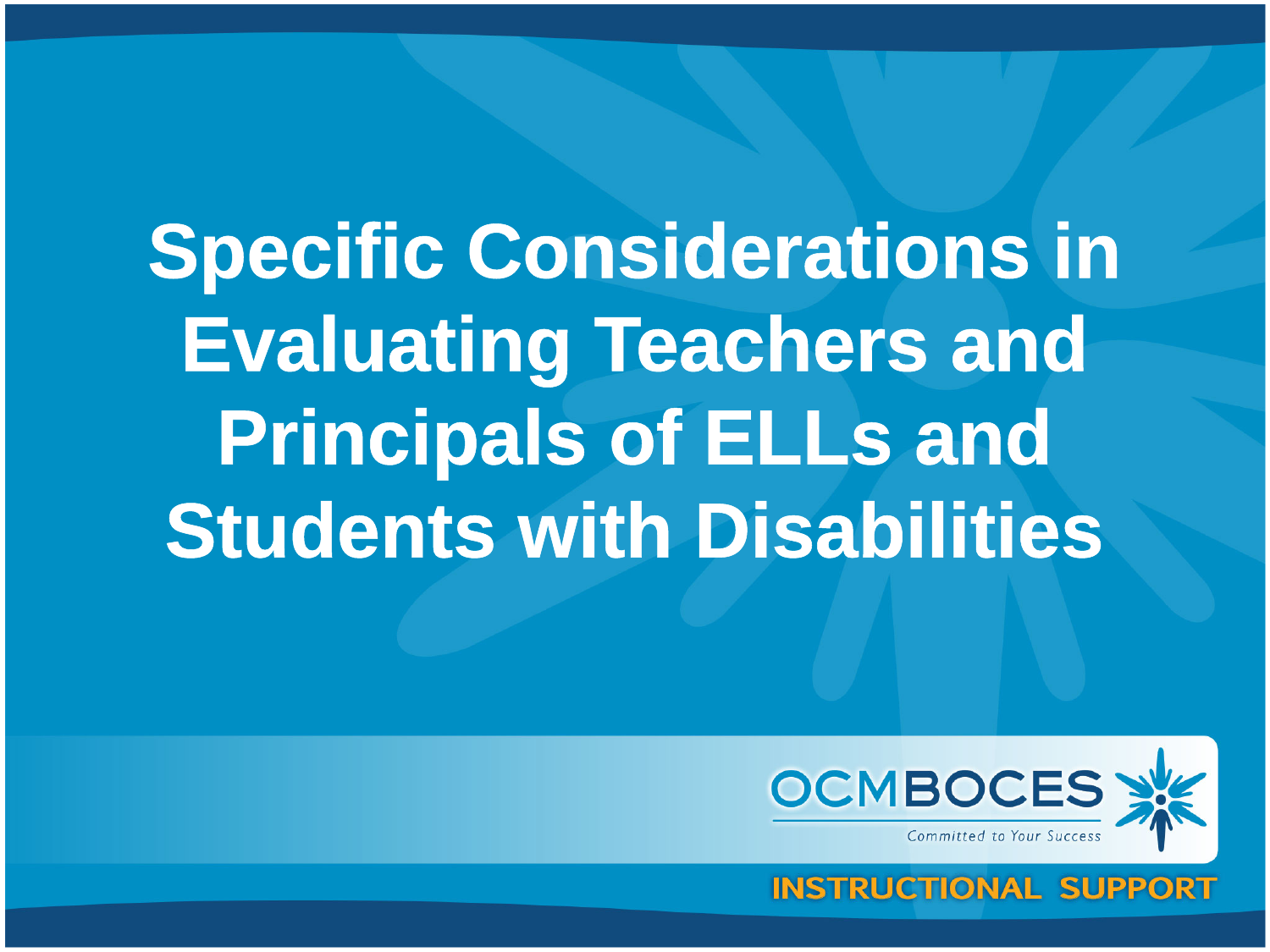

# Specific Considerations in Evaluating Teachers and Principals of ELLs and Students with Disabilities